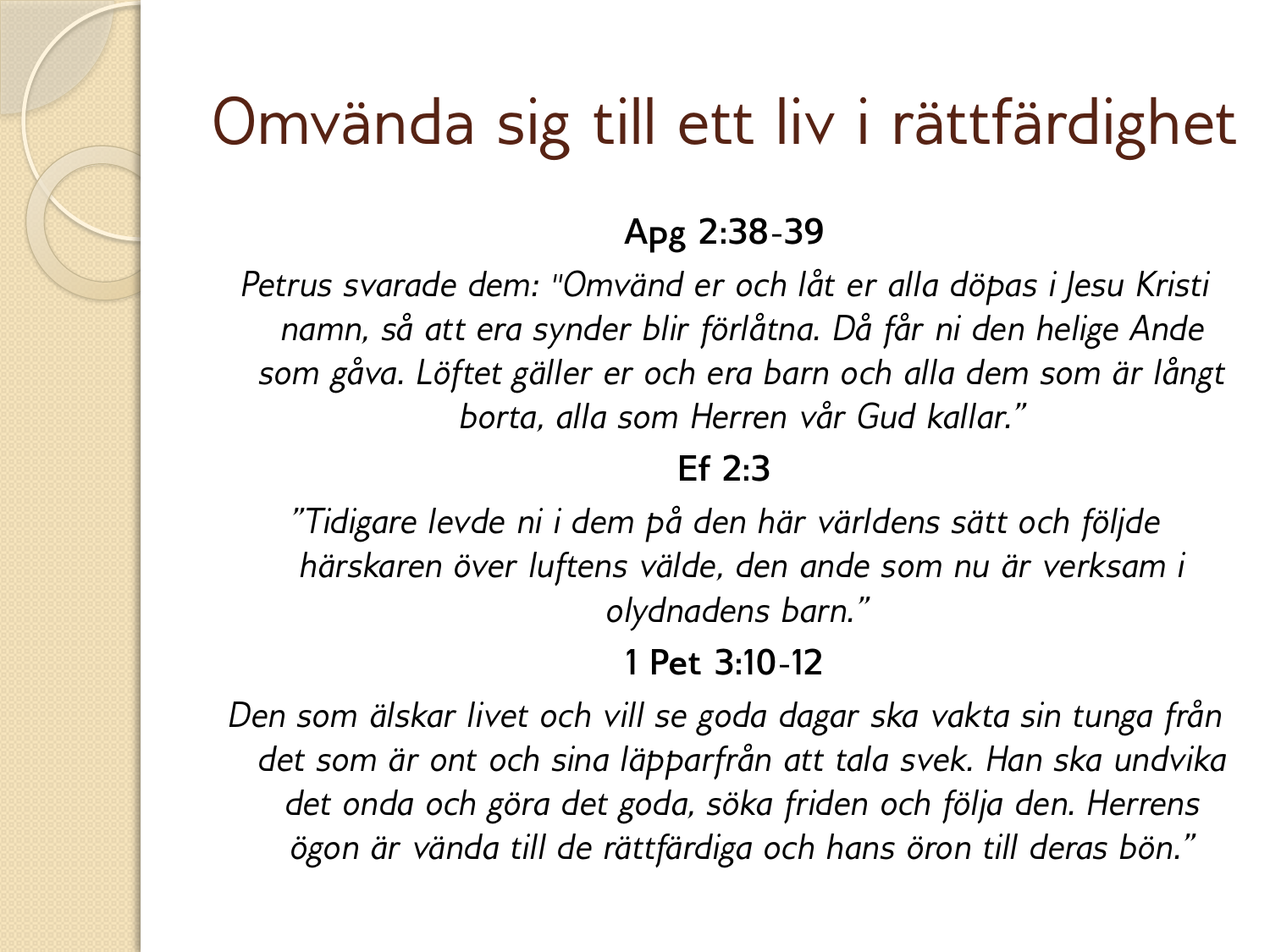

# Omvända sig till ett liv i rättfärdighet
Apg 2:38-39
Petrus svarade dem: "Omvänd er och låt er alla döpas i Jesu Kristi namn, så att era synder blir förlåtna. Då får ni den helige Ande som gåva. Löftet gäller er och era barn och alla dem som är långt borta, alla som Herren vår Gud kallar.”
Ef 2:3
”Tidigare levde ni i dem på den här världens sätt och följde härskaren över luftens välde, den ande som nu är verksam i olydnadens barn.”
1 Pet 3:10-12
Den som älskar livet och vill se goda dagar ska vakta sin tunga från det som är ont och sina läppar från att tala svek. Han ska undvika det onda och göra det goda, söka friden och följa den. Herrens ögon är vända till de rättfärdiga och hans öron till deras bön.”